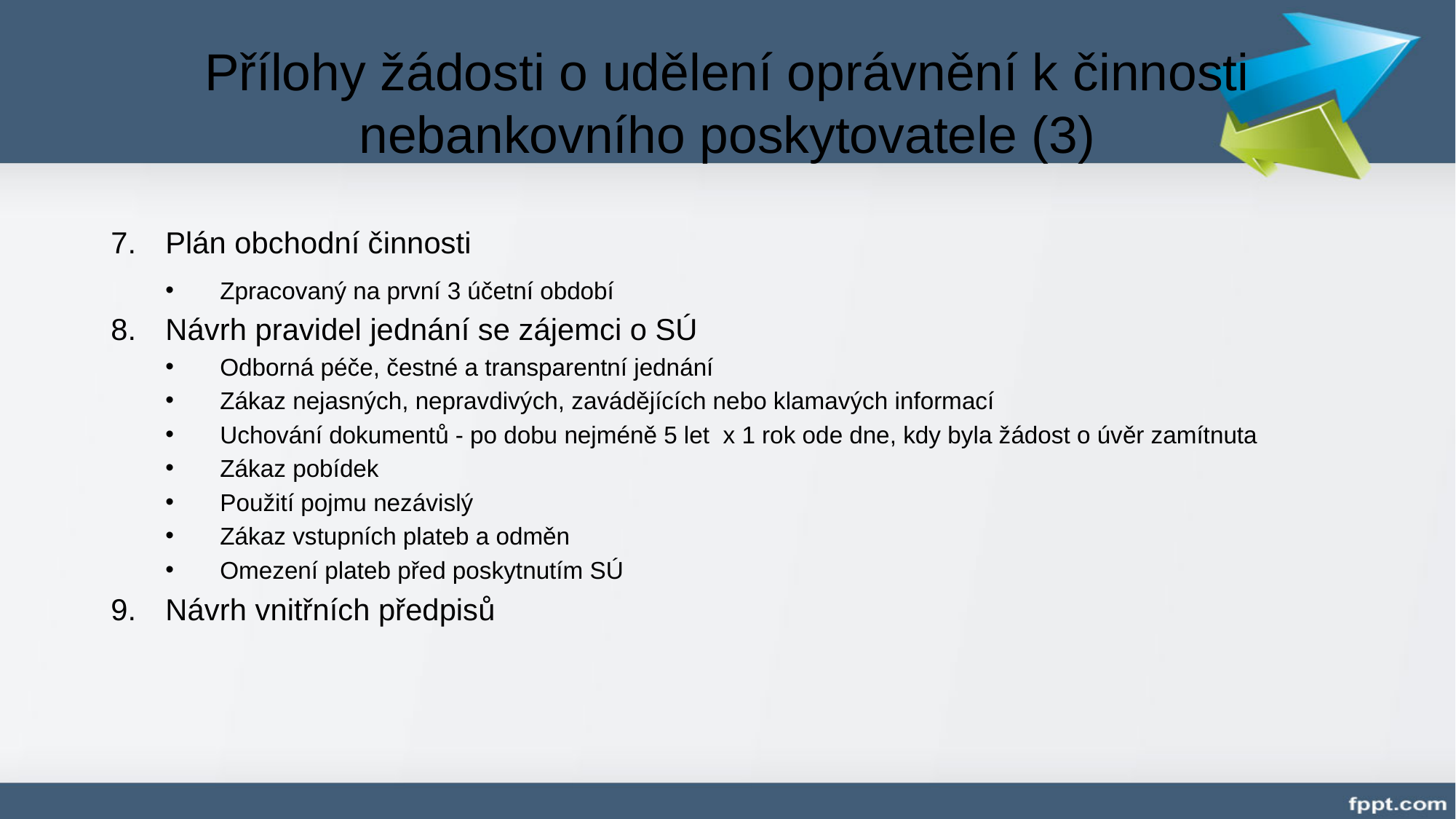

# Přílohy žádosti o udělení oprávnění k činnosti nebankovního poskytovatele (3)
Plán obchodní činnosti
Zpracovaný na první 3 účetní období
Návrh pravidel jednání se zájemci o SÚ
Odborná péče, čestné a transparentní jednání
Zákaz nejasných, nepravdivých, zavádějících nebo klamavých informací
Uchování dokumentů - po dobu nejméně 5 let  x 1 rok ode dne, kdy byla žádost o úvěr zamítnuta
Zákaz pobídek
Použití pojmu nezávislý
Zákaz vstupních plateb a odměn
Omezení plateb před poskytnutím SÚ
Návrh vnitřních předpisů